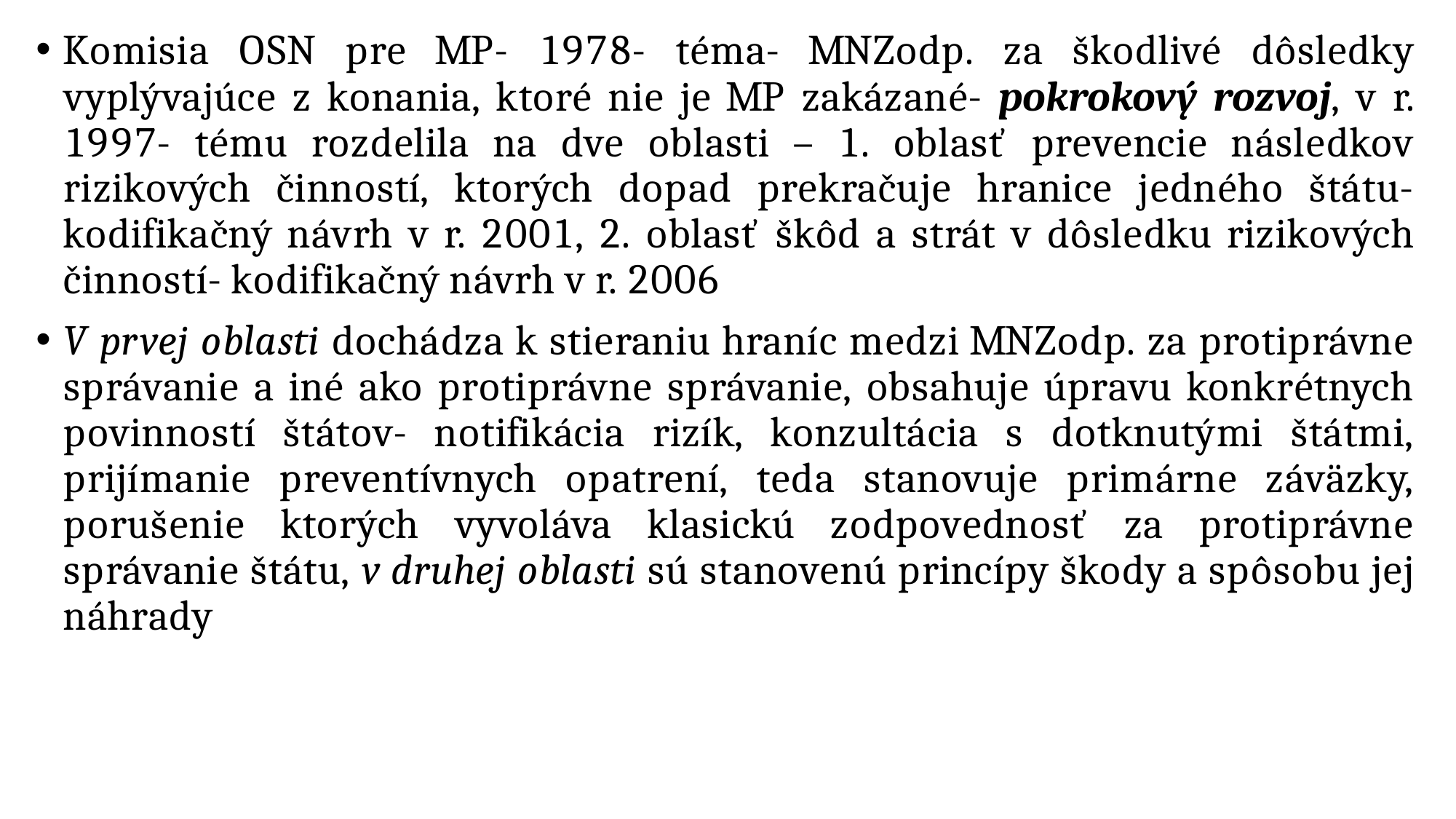

Komisia OSN pre MP- 1978- téma- MNZodp. za škodlivé dôsledky vyplývajúce z konania, ktoré nie je MP zakázané- pokrokový rozvoj, v r. 1997- tému rozdelila na dve oblasti – 1. oblasť prevencie následkov rizikových činností, ktorých dopad prekračuje hranice jedného štátu- kodifikačný návrh v r. 2001, 2. oblasť škôd a strát v dôsledku rizikových činností- kodifikačný návrh v r. 2006
V prvej oblasti dochádza k stieraniu hraníc medzi MNZodp. za protiprávne správanie a iné ako protiprávne správanie, obsahuje úpravu konkrétnych povinností štátov- notifikácia rizík, konzultácia s dotknutými štátmi, prijímanie preventívnych opatrení, teda stanovuje primárne záväzky, porušenie ktorých vyvoláva klasickú zodpovednosť za protiprávne správanie štátu, v druhej oblasti sú stanovenú princípy škody a spôsobu jej náhrady